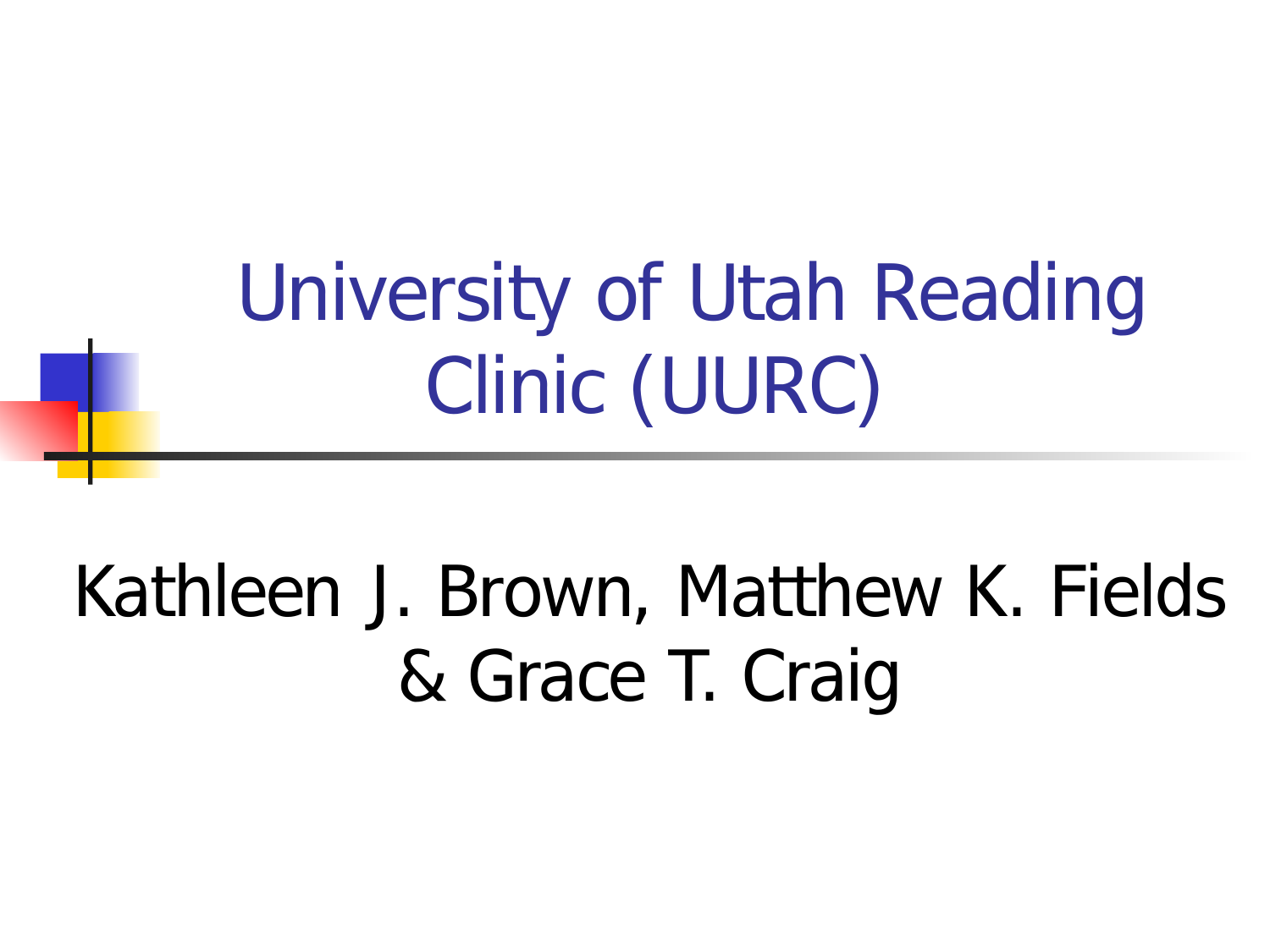

# University of Utah Reading Clinic (UURC)
Kathleen J. Brown, Matthew K. Fields & Grace T. Craig